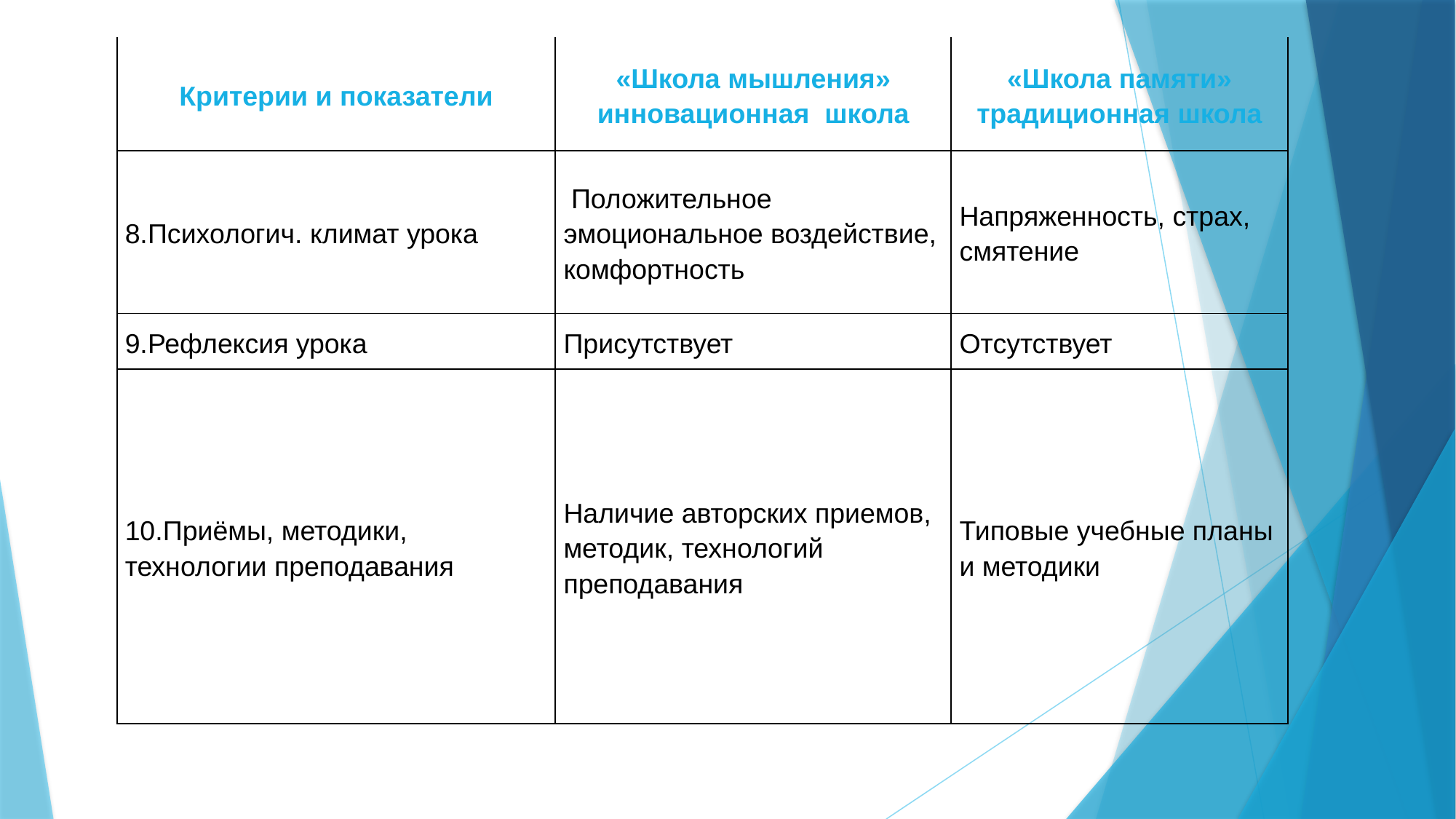

| Критерии и показатели | «Школа мышления» инновационная  школа | «Школа памяти» традиционная школа |
| --- | --- | --- |
| 8.Психологич. климат урока | Положительное эмоциональное воздействие, комфортность | Напряженность, страх, смятение |
| 9.Рефлексия урока | Присутствует | Отсутствует |
| 10.Приёмы, методики, технологии преподавания | Наличие авторских приемов, методик, технологий  преподавания | Типовые учебные планы и методики |